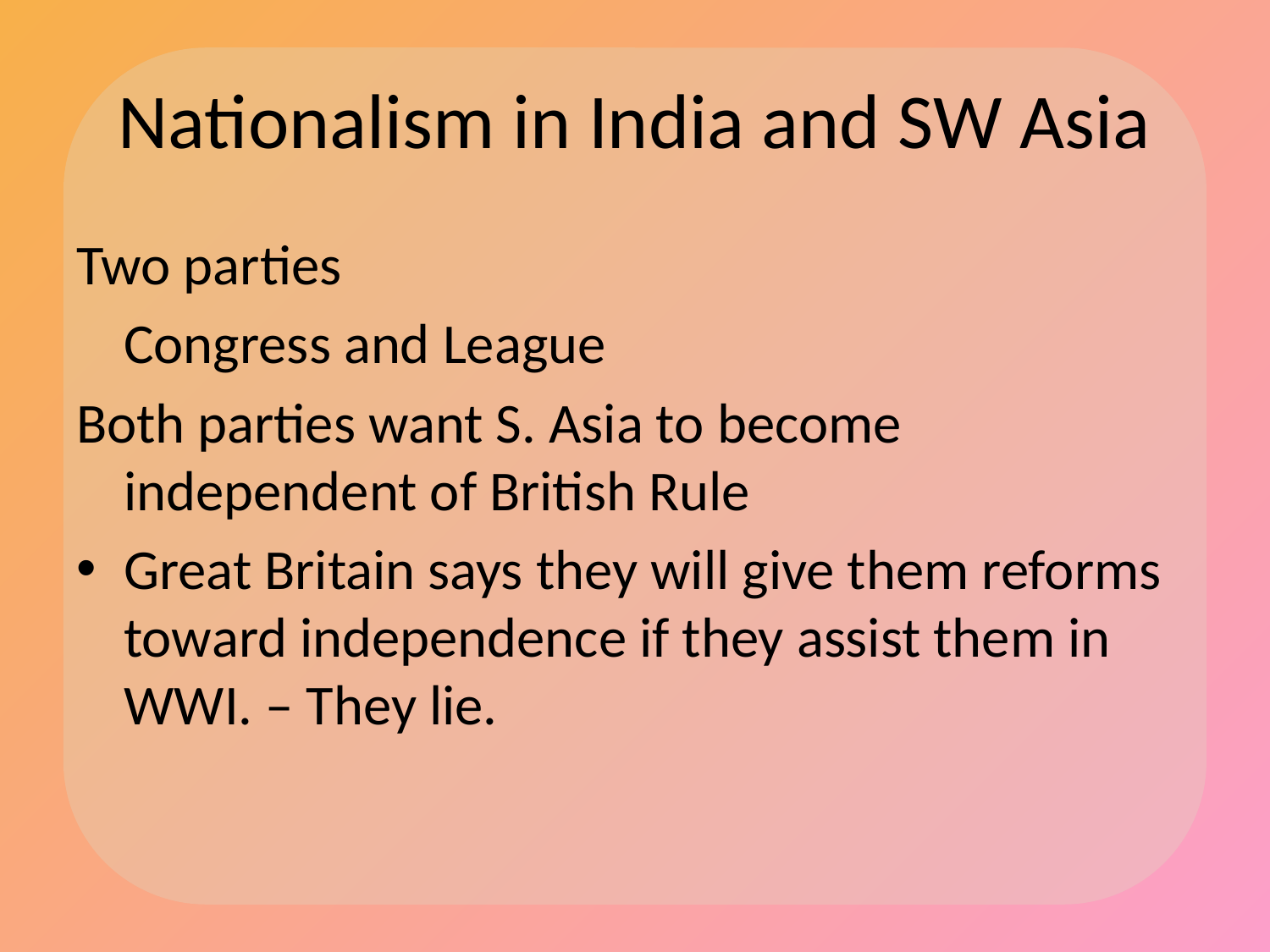

# Nationalism in India and SW Asia
Two parties
	Congress and League
Both parties want S. Asia to become independent of British Rule
Great Britain says they will give them reforms toward independence if they assist them in WWI. – They lie.